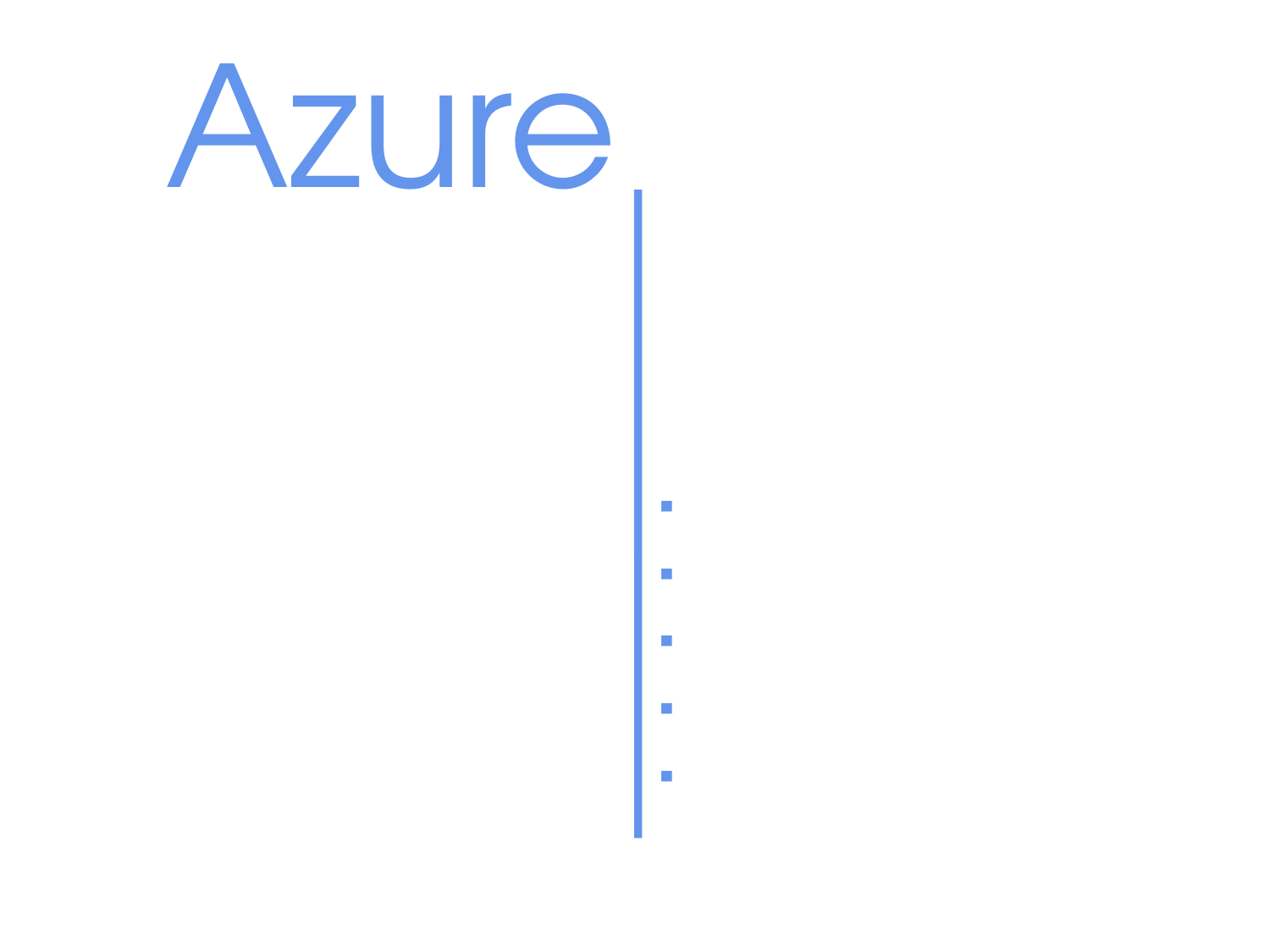

Azure

CAPITAL PARTNERS
Managing Partners:
Paul Ferris
Michael K. Kwatinetz
Cameron Lester
Frank P. "Quint" Slattery
Paul J. Weinstein

415.710.1969
415.317.0489
415.317.0490
415.317.0616
415.317.0488
Thank You.

13